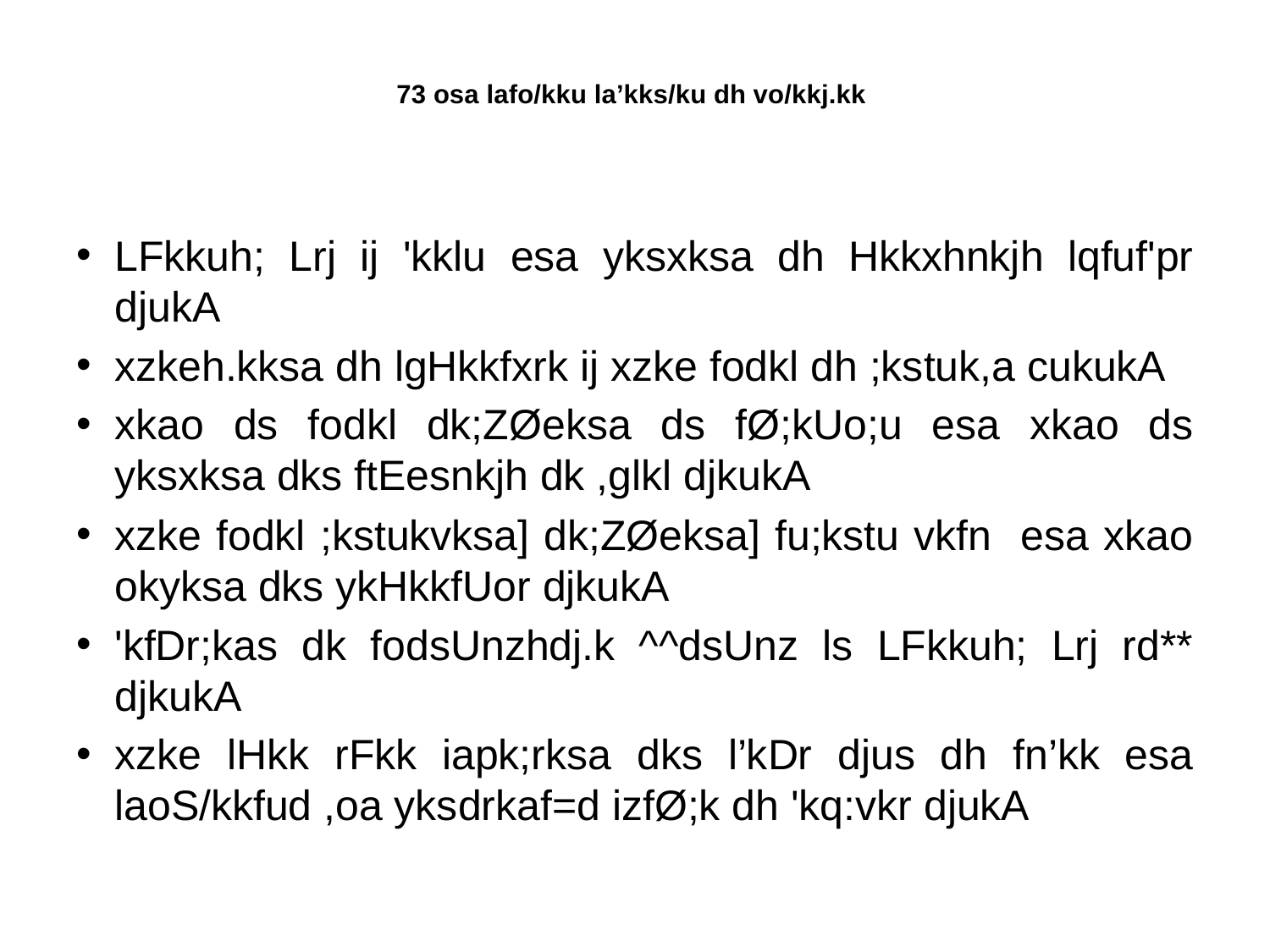

# 73 osa lafo/kku la’kks/ku dh vo/kkj.kk
LFkkuh; Lrj ij 'kklu esa yksxksa dh Hkkxhnkjh lqfuf'pr djukA
xzkeh.kksa dh lgHkkfxrk ij xzke fodkl dh ;kstuk,a cukukA
xkao ds fodkl dk;ZØeksa ds fØ;kUo;u esa xkao ds yksxksa dks ftEesnkjh dk ,glkl djkukA
xzke fodkl ;kstukvksa] dk;ZØeksa] fu;kstu vkfn  esa xkao okyksa dks ykHkkfUor djkukA
'kfDr;kas dk fodsUnzhdj.k ^^dsUnz ls LFkkuh; Lrj rd** djkukA
xzke lHkk rFkk iapk;rksa dks l’kDr djus dh fn’kk esa laoS/kkfud ,oa yksdrkaf=d izfØ;k dh 'kq:vkr djukA